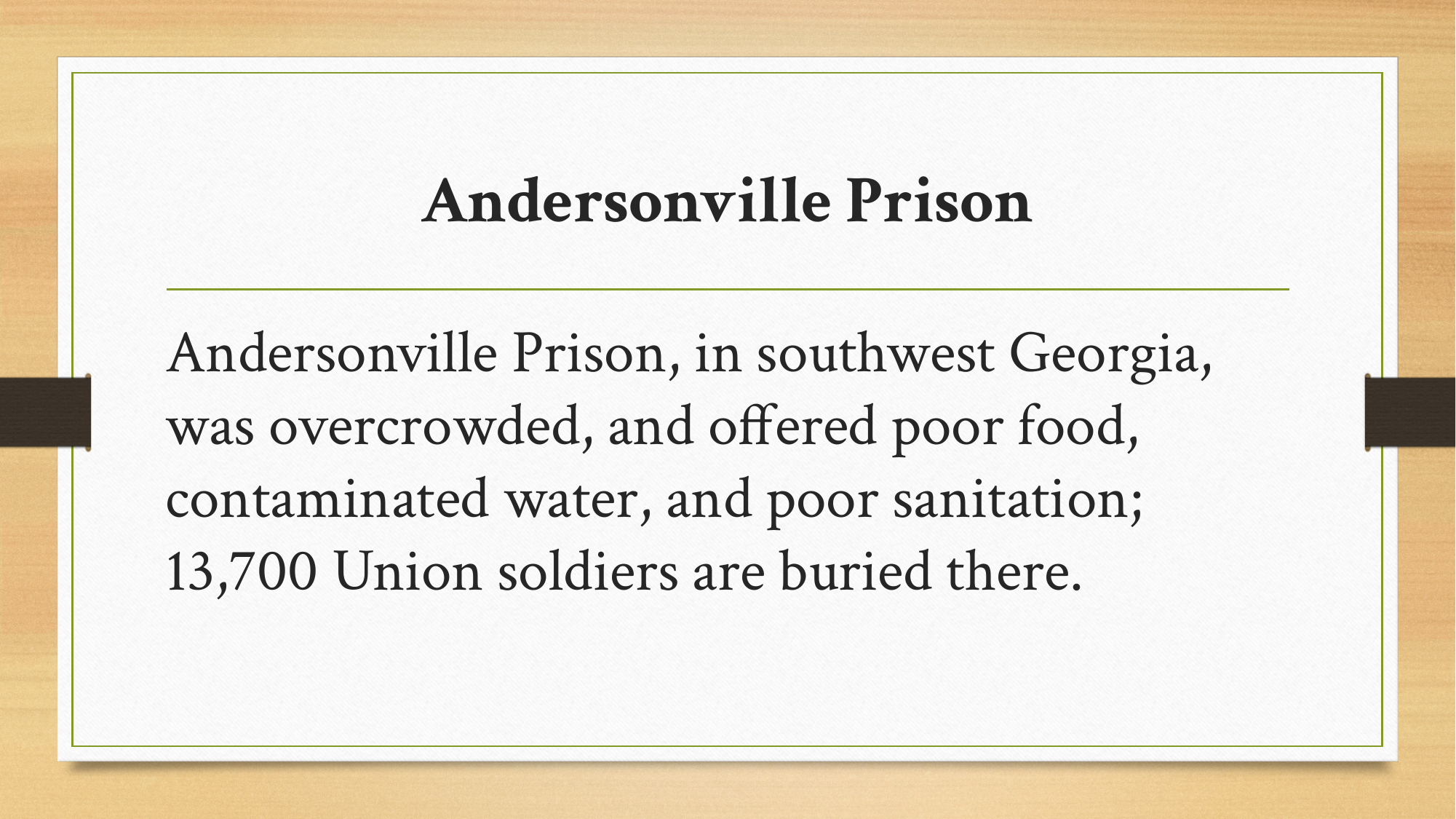

# Andersonville Prison
Andersonville Prison, in southwest Georgia, was overcrowded, and offered poor food, contaminated water, and poor sanitation; 13,700 Union soldiers are buried there.